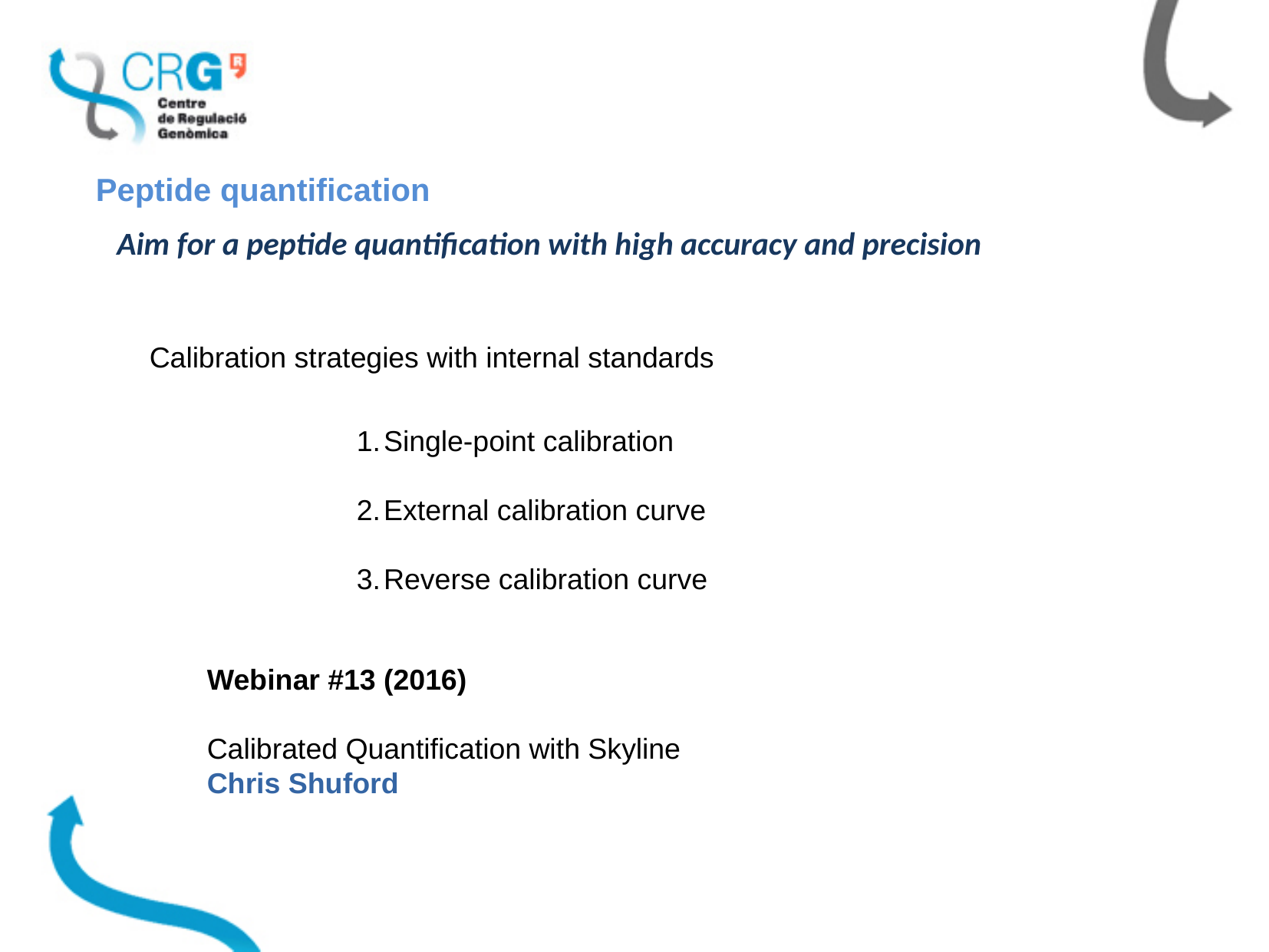

Peptide quantification
Aim for a peptide quantification with high accuracy and precision
Calibration strategies with internal standards
Single-point calibration

External calibration curve

Reverse calibration curve
Webinar #13 (2016)

Calibrated Quantification with Skyline
Chris Shuford